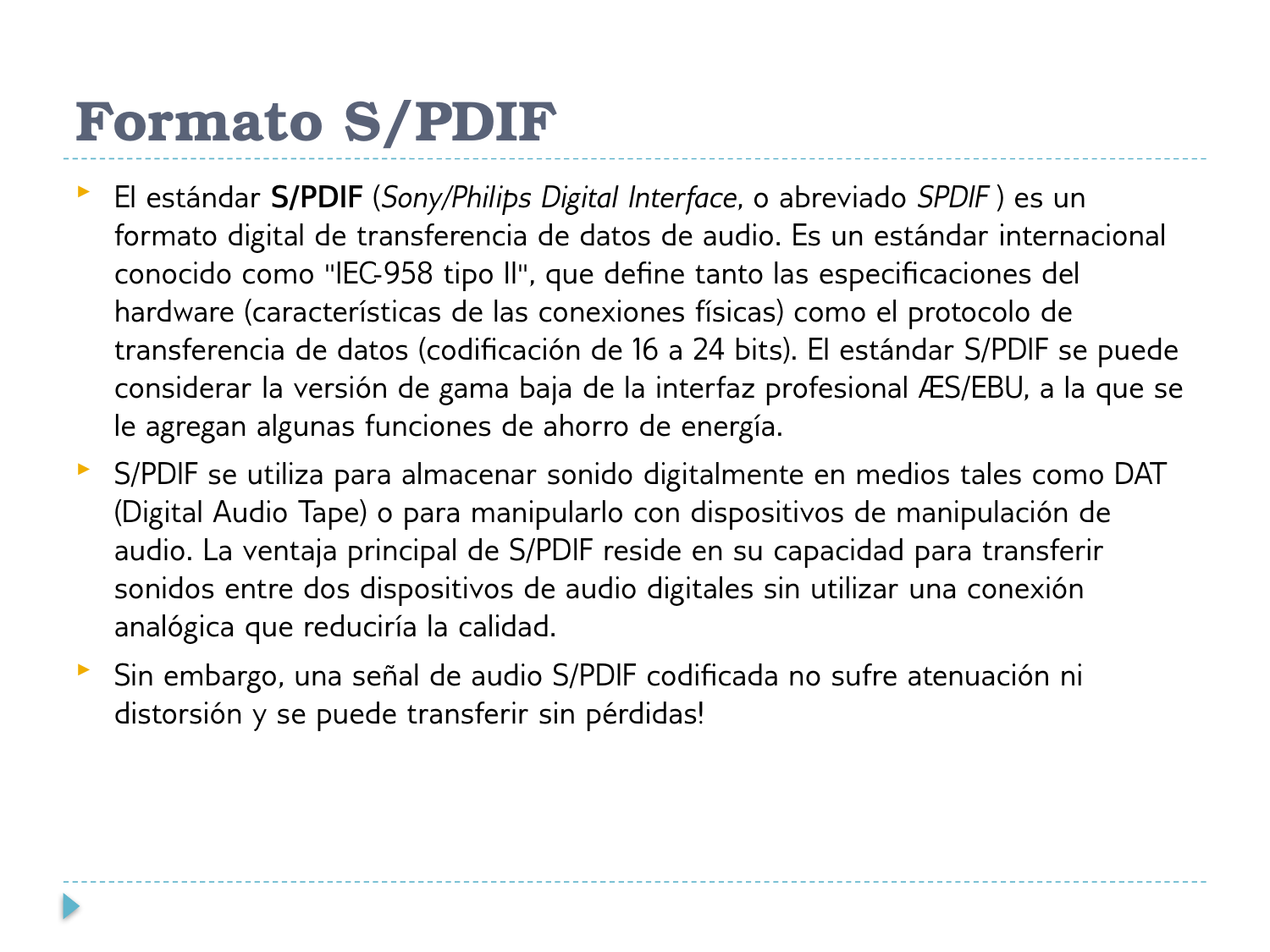

# Formato S/PDIF
El estándar S/PDIF (Sony/Philips Digital Interface, o abreviado SPDIF ) es un formato digital de transferencia de datos de audio. Es un estándar internacional conocido como "IEC-958 tipo II", que define tanto las especificaciones del hardware (características de las conexiones físicas) como el protocolo de transferencia de datos (codificación de 16 a 24 bits). El estándar S/PDIF se puede considerar la versión de gama baja de la interfaz profesional AES/EBU, a la que se le agregan algunas funciones de ahorro de energía.
S/PDIF se utiliza para almacenar sonido digitalmente en medios tales como DAT (Digital Audio Tape) o para manipularlo con dispositivos de manipulación de audio. La ventaja principal de S/PDIF reside en su capacidad para transferir sonidos entre dos dispositivos de audio digitales sin utilizar una conexión analógica que reduciría la calidad.
Sin embargo, una señal de audio S/PDIF codificada no sufre atenuación ni distorsión y se puede transferir sin pérdidas!